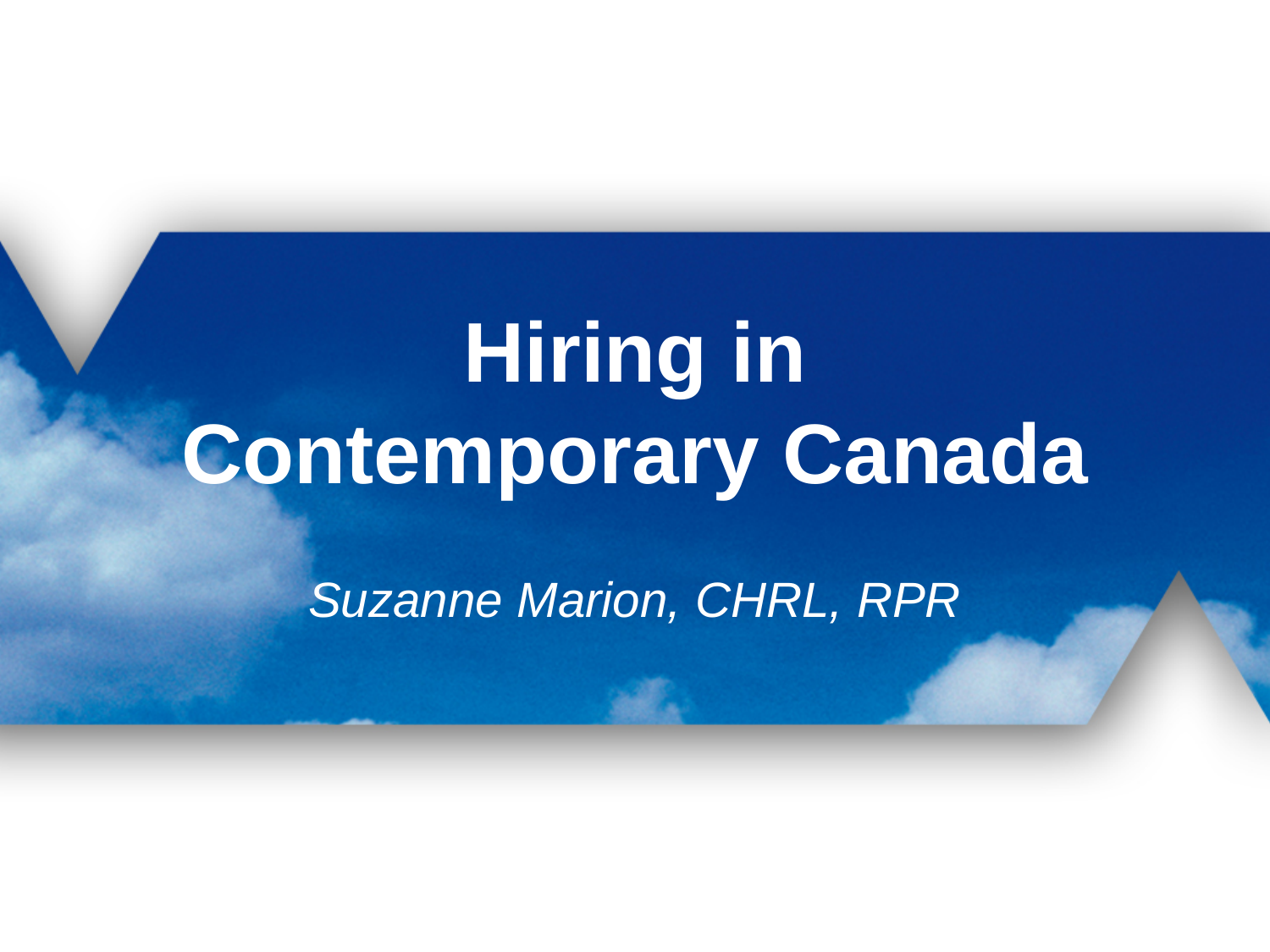

# Hiring in Contemporary Canada Suzanne Marion, CHRL, RPR